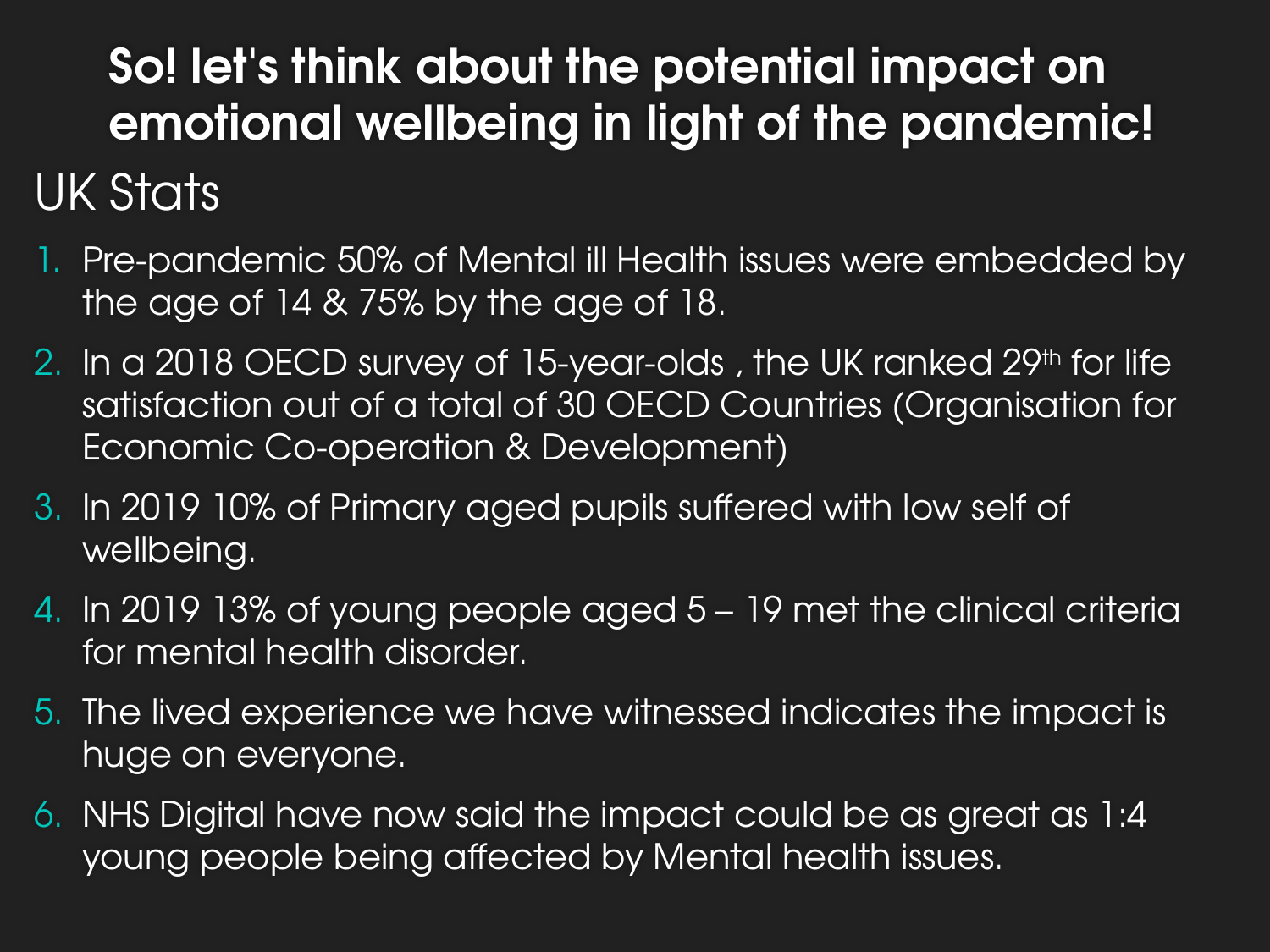

# So! let's think about the potential impact on emotional wellbeing in light of the pandemic!

UK Stats
Pre-pandemic 50% of Mental ill Health issues were embedded by the age of 14 & 75% by the age of 18.
In a 2018 OECD survey of 15-year-olds , the UK ranked 29th for life satisfaction out of a total of 30 OECD Countries (Organisation for Economic Co-operation & Development)
In 2019 10% of Primary aged pupils suffered with low self of wellbeing.
In 2019 13% of young people aged 5 – 19 met the clinical criteria for mental health disorder.
The lived experience we have witnessed indicates the impact is huge on everyone.
NHS Digital have now said the impact could be as great as 1:4 young people being affected by Mental health issues.